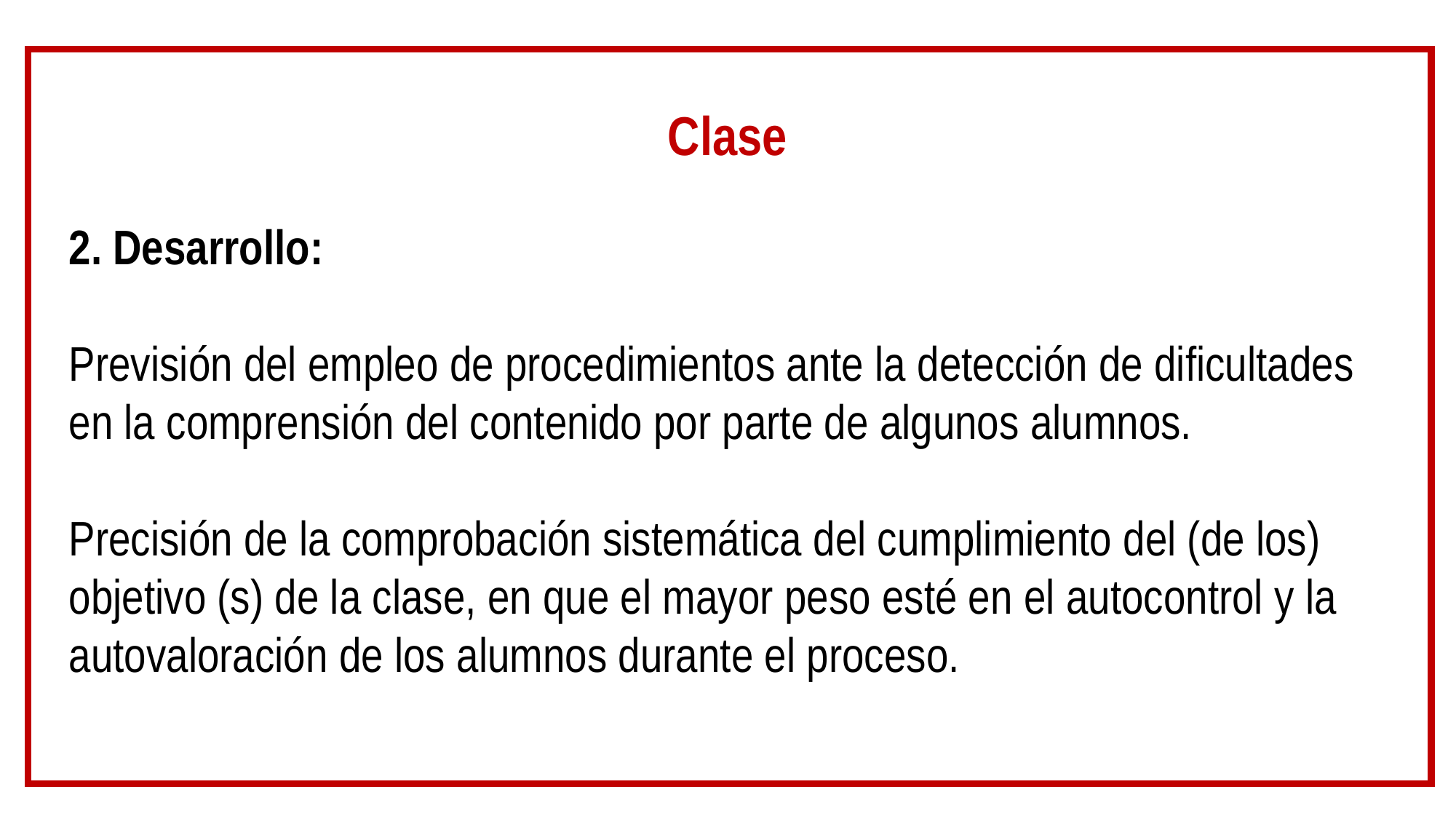

Clase
# 2. Desarrollo: Previsión del empleo de procedimientos ante la detección de dificultades en la comprensión del contenido por parte de algunos alumnos. Precisión de la comprobación sistemática del cumplimiento del (de los) objetivo (s) de la clase, en que el mayor peso esté en el autocontrol y la autovaloración de los alumnos durante el proceso.